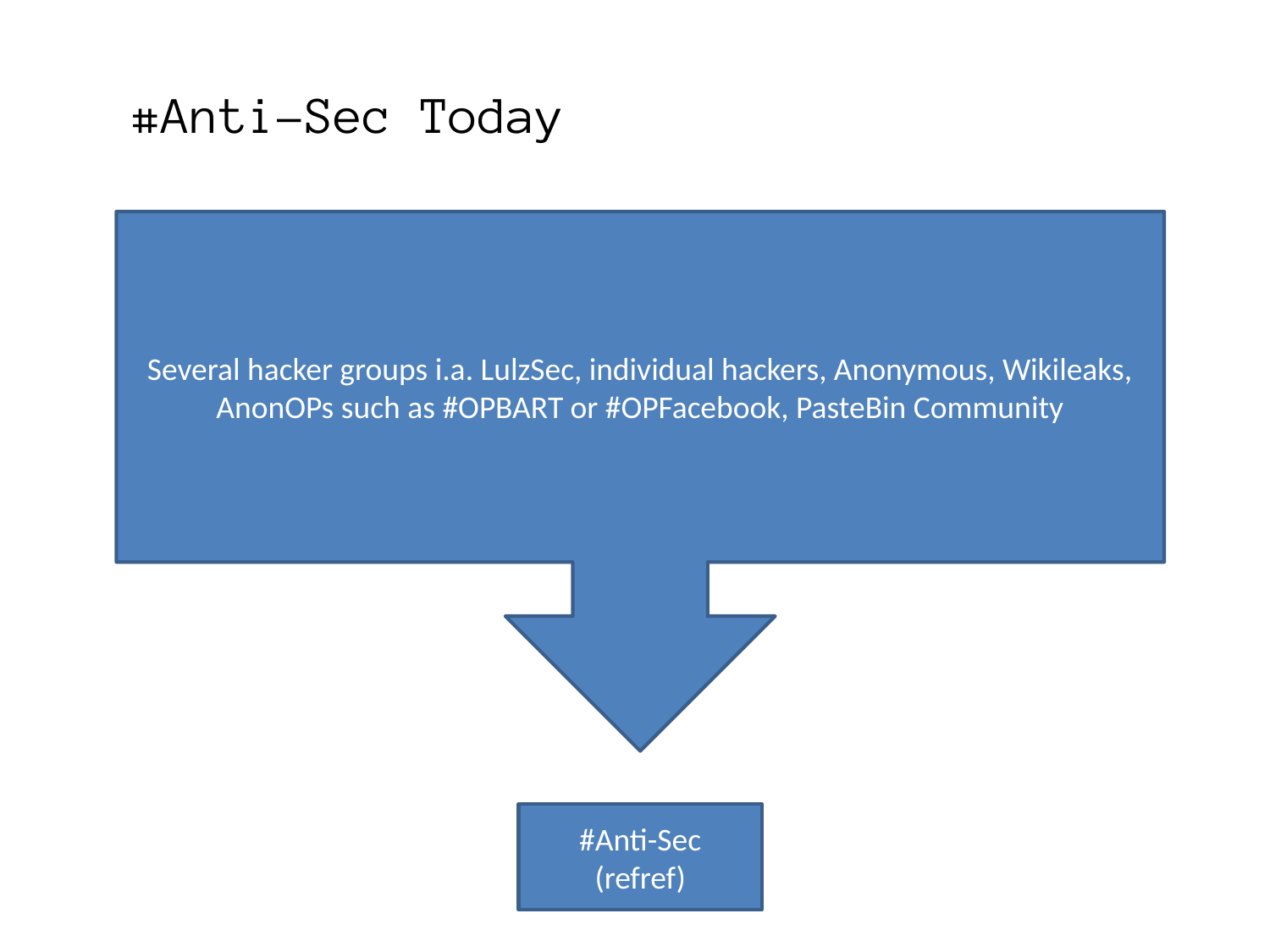

#Anti-Sec Today
Several hacker groups i.a. LulzSec, individual hackers, Anonymous, Wikileaks, AnonOPs such as #OPBART or #OPFacebook, PasteBin Community
#Anti-Sec
(refref)